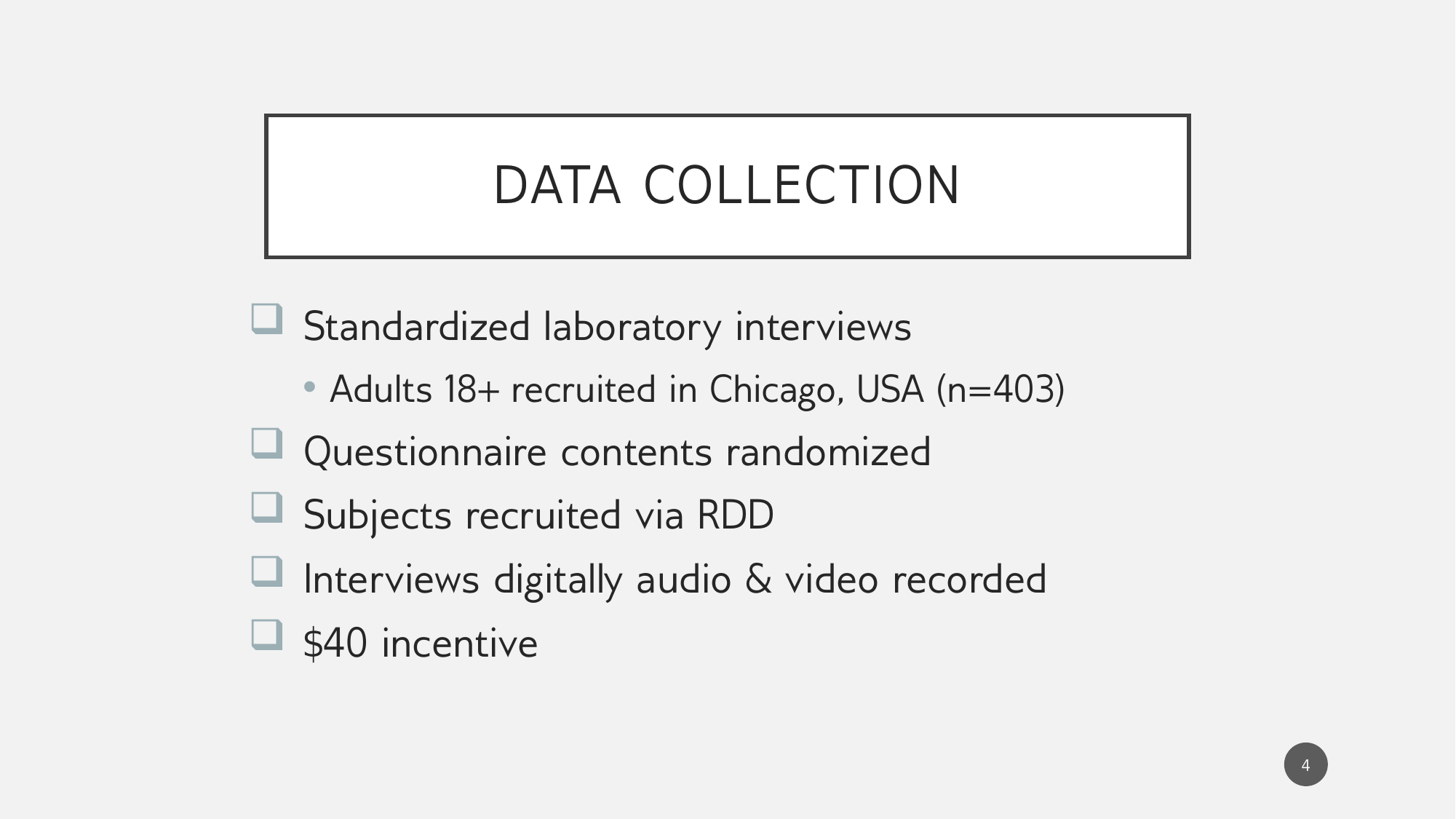

# Data collection
Standardized laboratory interviews
Adults 18+ recruited in Chicago, USA (n=403)
Questionnaire contents randomized
Subjects recruited via RDD
Interviews digitally audio & video recorded
$40 incentive

4